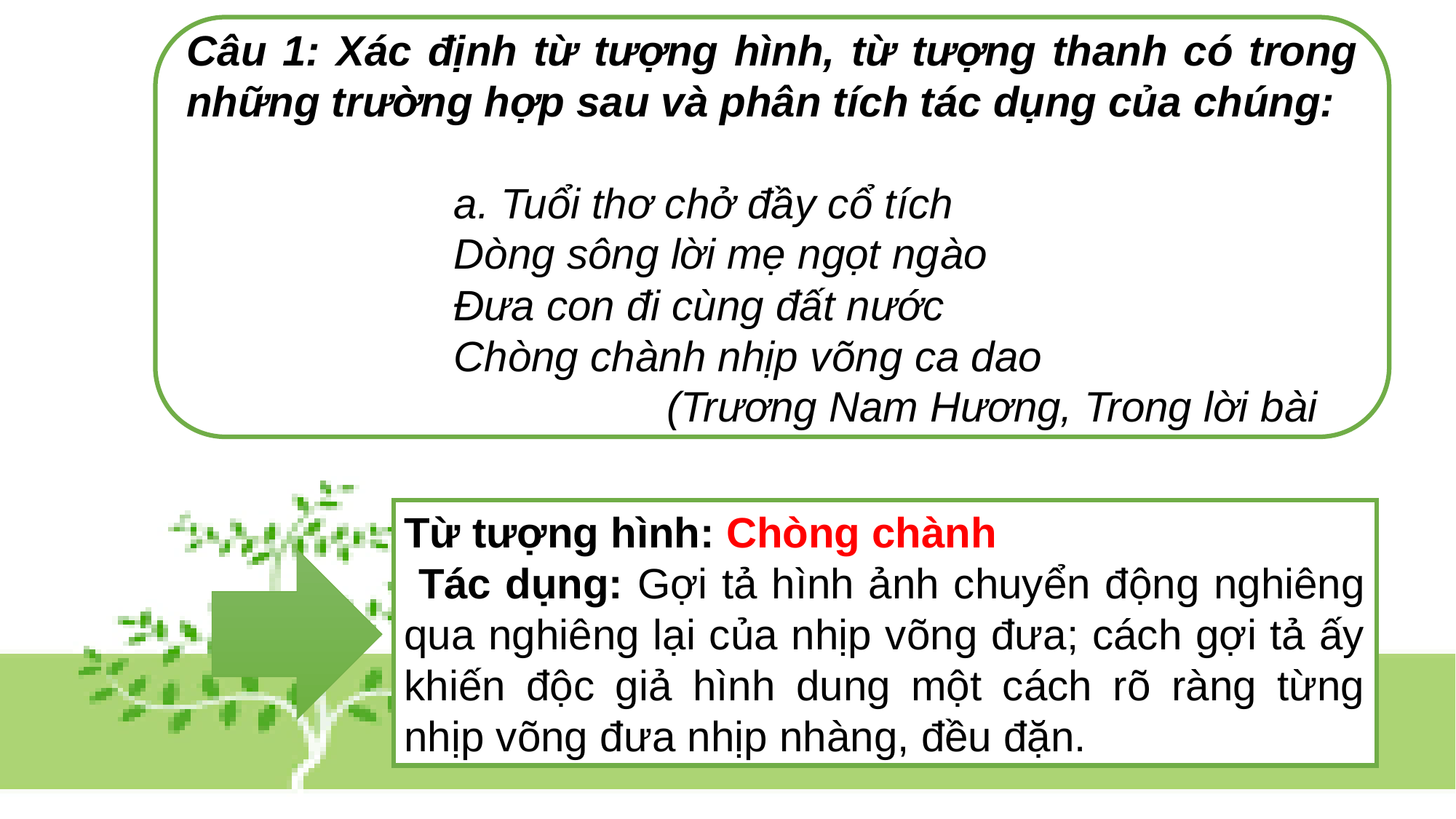

Câu 1: Xác định từ tượng hình, từ tượng thanh có trong những trường hợp sau và phân tích tác dụng của chúng:

a. Tuổi thơ chở đầy cổ tích
Dòng sông lời mẹ ngọt ngào
Đưa con đi cùng đất nước
Chòng chành nhịp võng ca dao
                  (Trương Nam Hương, Trong lời bài
Từ tượng hình: Chòng chành
 Tác dụng: Gợi tả hình ảnh chuyển động nghiêng qua nghiêng lại của nhịp võng đưa; cách gợi tả ấy khiến độc giả hình dung một cách rõ ràng từng nhịp võng đưa nhịp nhàng, đều đặn.